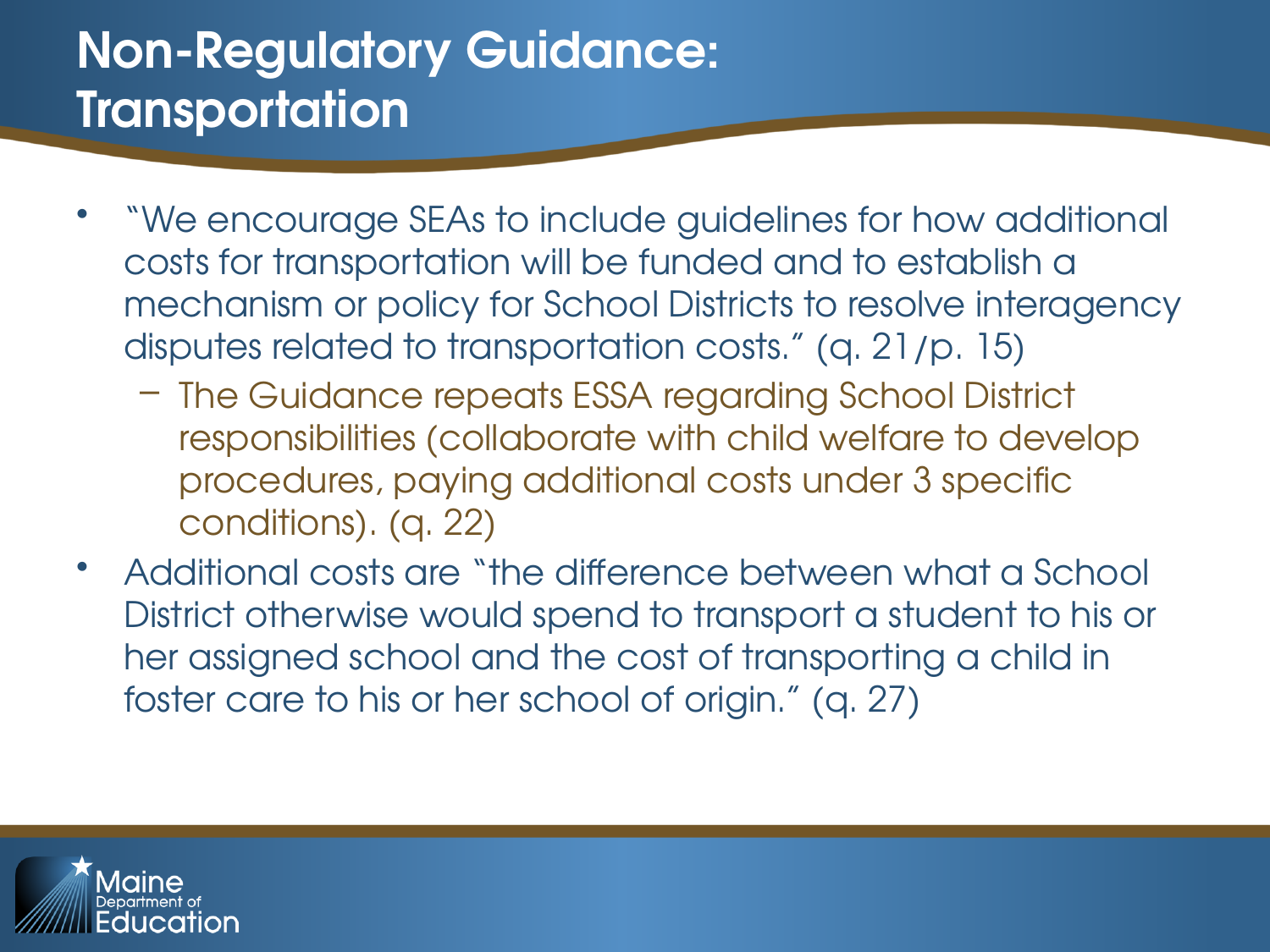

# Non-Regulatory Guidance: Transportation
“We encourage SEAs to include guidelines for how additional costs for transportation will be funded and to establish a mechanism or policy for School Districts to resolve interagency disputes related to transportation costs.” (q. 21/p. 15)
The Guidance repeats ESSA regarding School District responsibilities (collaborate with child welfare to develop procedures, paying additional costs under 3 specific conditions). (q. 22)
Additional costs are “the difference between what a School District otherwise would spend to transport a student to his or her assigned school and the cost of transporting a child in foster care to his or her school of origin.” (q. 27)